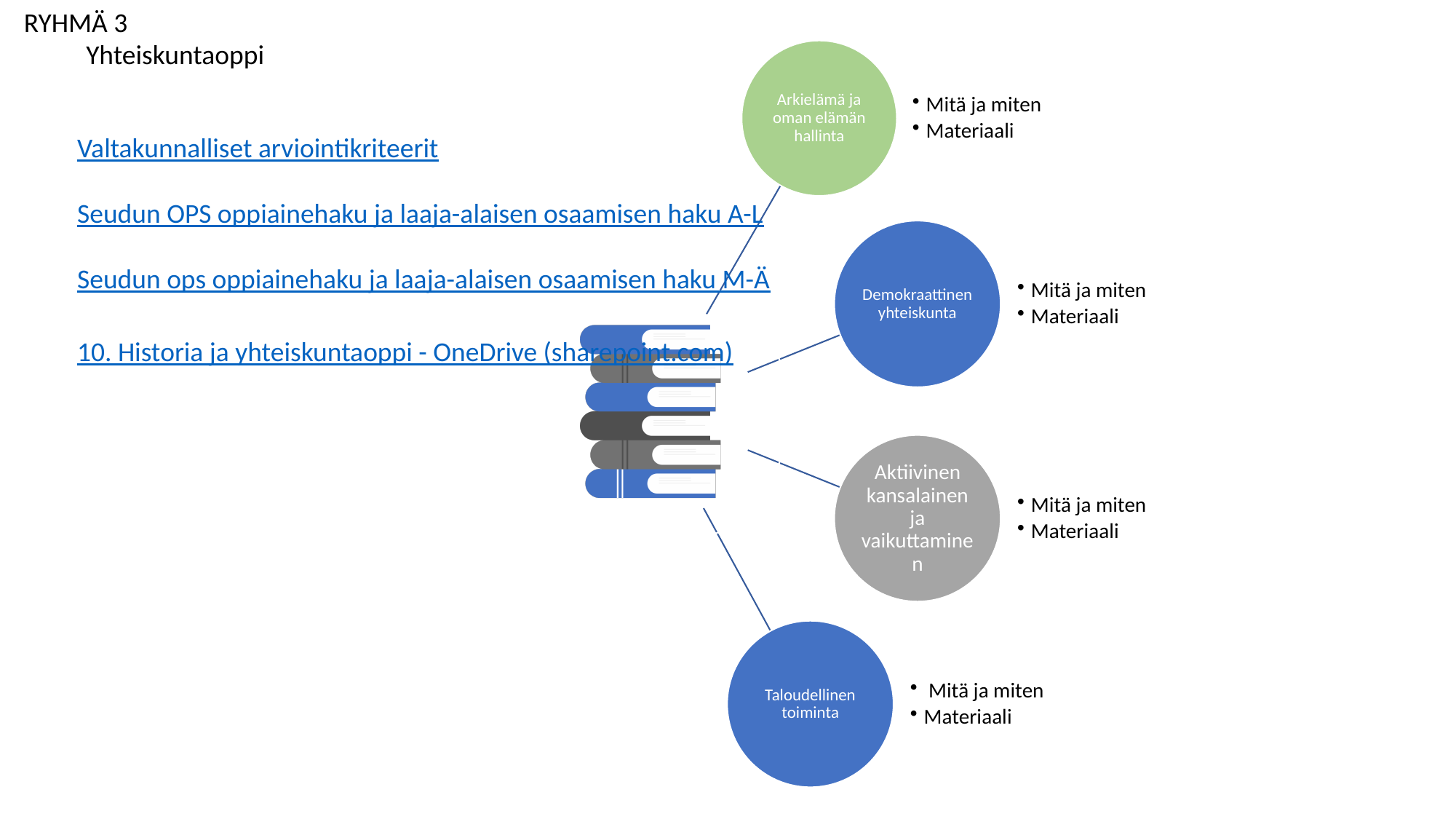

RYHMÄ 3
Yhteiskuntaoppi
Arkielämä ja oman elämän hallinta
Mitä ja miten
Materiaali
Demokraattinen yhteiskunta
Mitä ja miten
Materiaali
Aktiivinen kansalainen ja vaikuttaminen
Mitä ja miten
Materiaali
Taloudellinen toiminta
 Mitä ja miten
Materiaali
Valtakunnalliset arviointikriteerit

Seudun OPS oppiainehaku ja laaja-alaisen osaamisen haku A-L

Seudun ops oppiainehaku ja laaja-alaisen osaamisen haku M-Ä
10. Historia ja yhteiskuntaoppi - OneDrive (sharepoint.com)